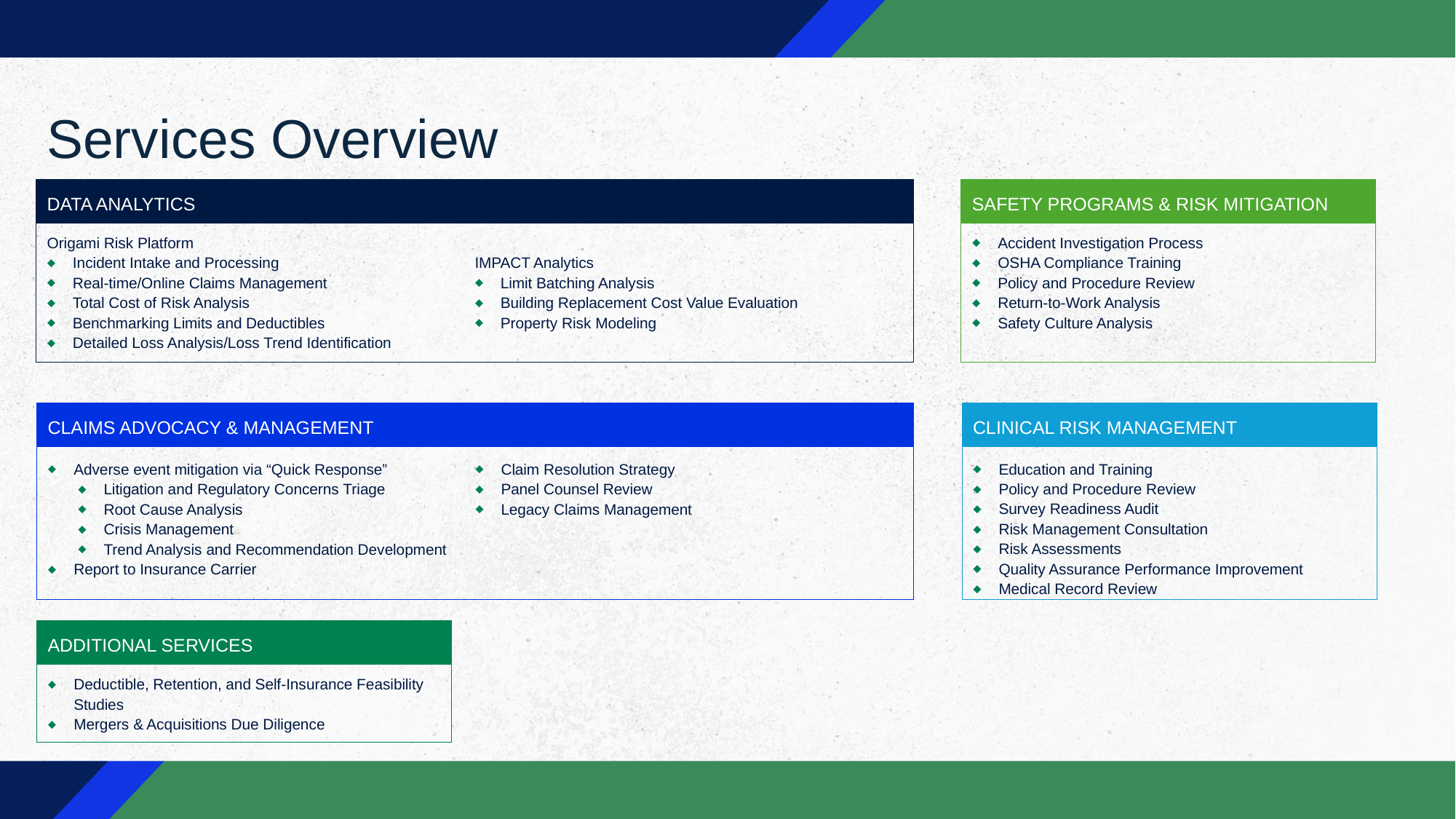

Services Overview
DATA ANALYTICS
SAFETY PROGRAMS & RISK MITIGATION
Origami Risk Platform
Incident Intake and Processing
Real-time/Online Claims Management
Total Cost of Risk Analysis
Benchmarking Limits and Deductibles
Detailed Loss Analysis/Loss Trend Identification

IMPACT Analytics
Limit Batching Analysis
Building Replacement Cost Value Evaluation
Property Risk Modeling
Accident Investigation Process
OSHA Compliance Training
Policy and Procedure Review
Return-to-Work Analysis
Safety Culture Analysis
CLAIMS ADVOCACY & MANAGEMENT
CLINICAL RISK MANAGEMENT
Education and Training
Policy and Procedure Review
Survey Readiness Audit
Risk Management Consultation
Risk Assessments
Quality Assurance Performance Improvement
Medical Record Review
Adverse event mitigation via “Quick Response”
Litigation and Regulatory Concerns Triage
Root Cause Analysis
Crisis Management
Trend Analysis and Recommendation Development
Report to Insurance Carrier
Claim Resolution Strategy
Panel Counsel Review
Legacy Claims Management
ADDITIONAL SERVICES
Deductible, Retention, and Self-Insurance Feasibility Studies
Mergers & Acquisitions Due Diligence